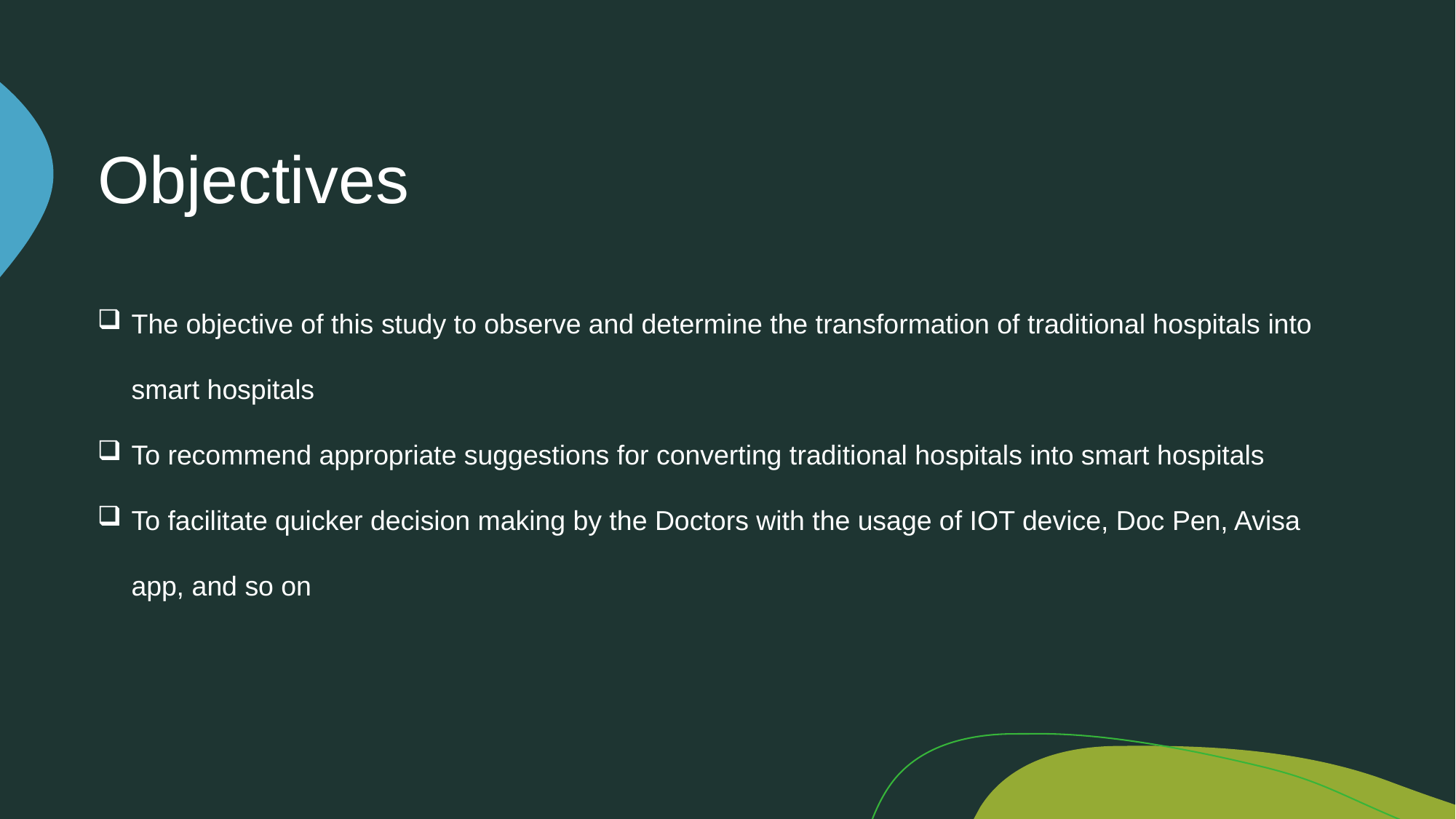

# Objectives

The objective of this study to observe and determine the transformation of traditional hospitals into smart hospitals
To recommend appropriate suggestions for converting traditional hospitals into smart hospitals
To facilitate quicker decision making by the Doctors with the usage of IOT device, Doc Pen, Avisa app, and so on